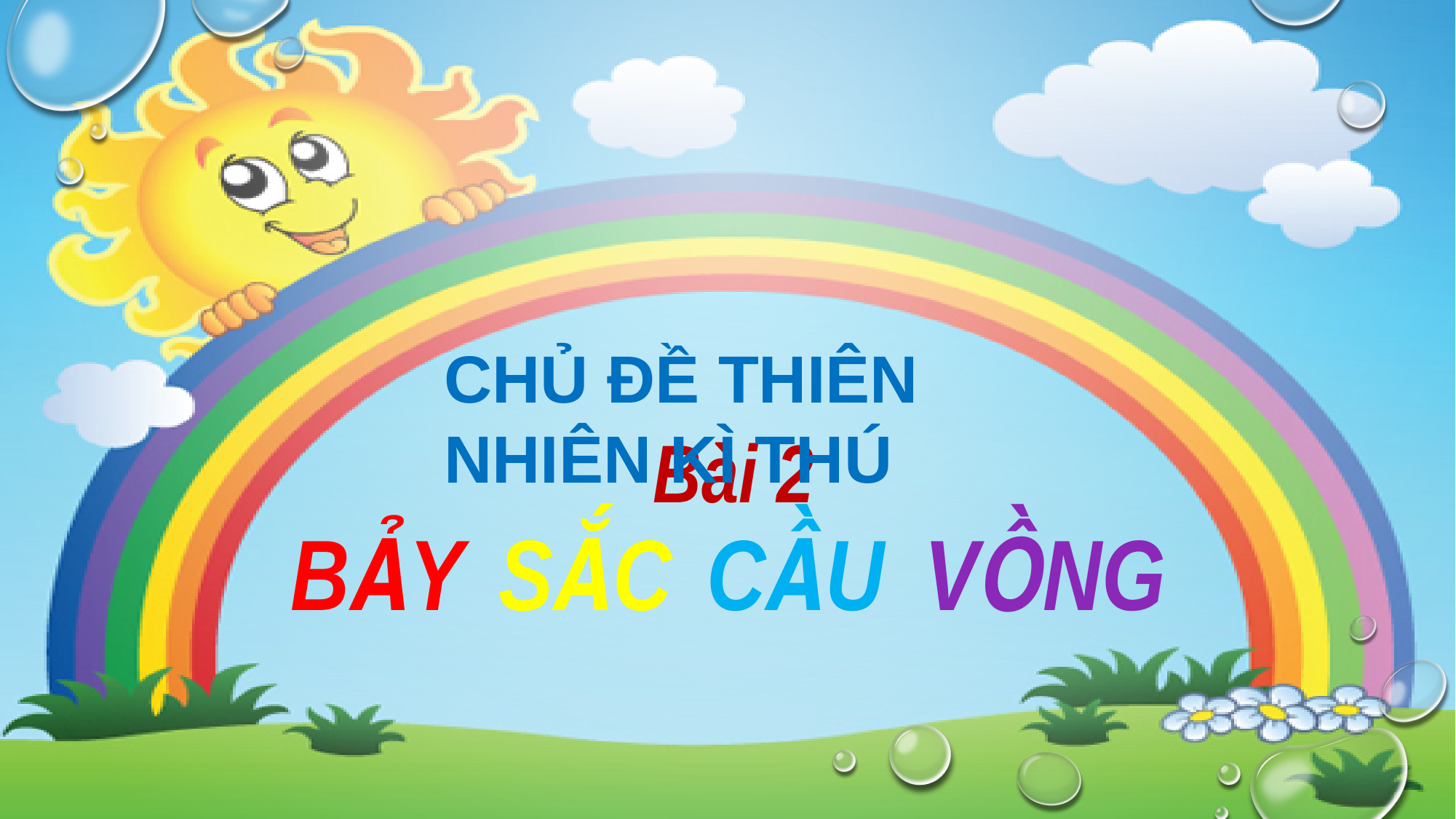

CHỦ ĐỀ THIÊN NHIÊN KÌ THÚ
Bài 2
BẢY
SẮC
CẦU
VỒNG